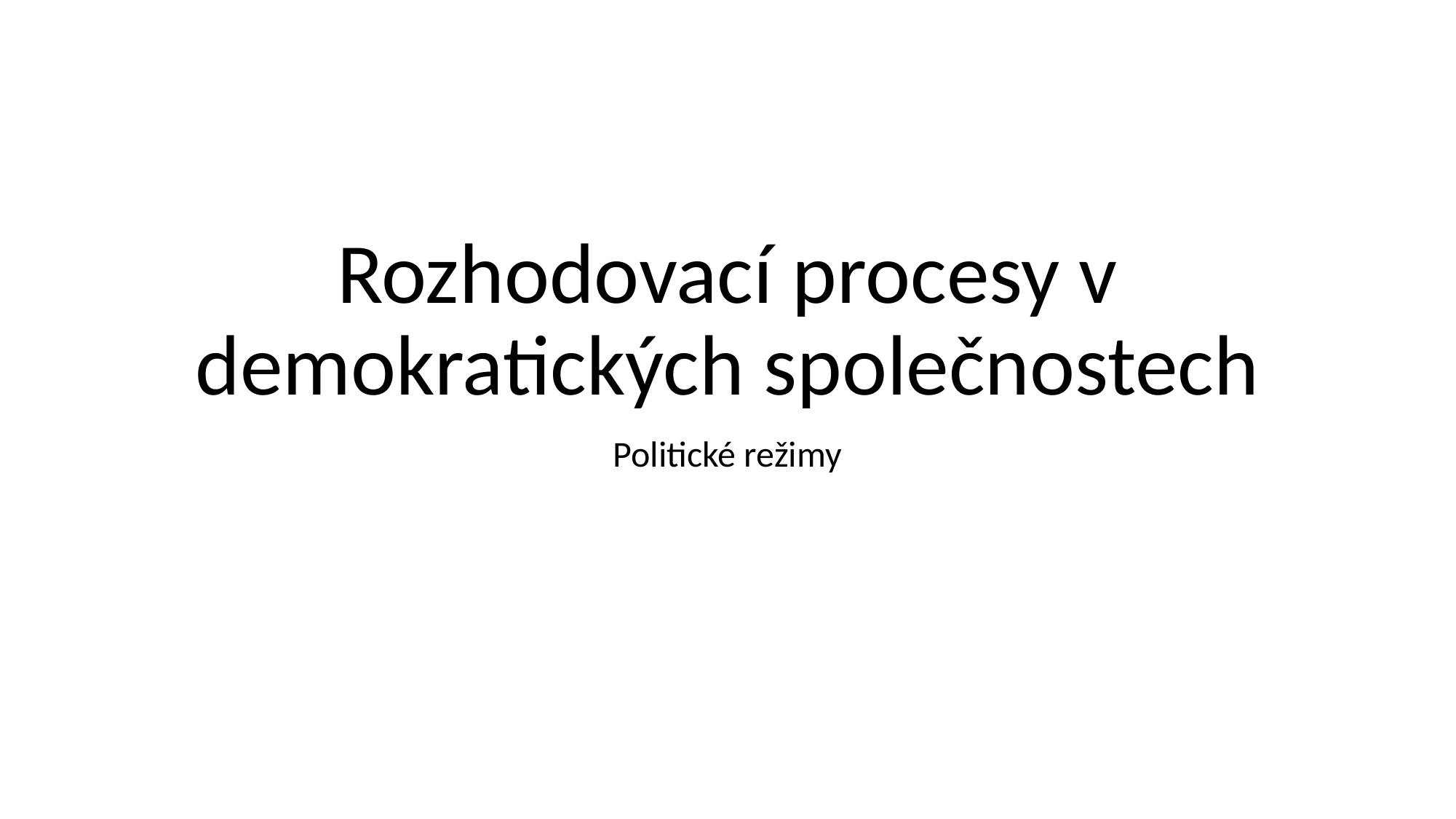

# Rozhodovací procesy v demokratických společnostech
Politické režimy